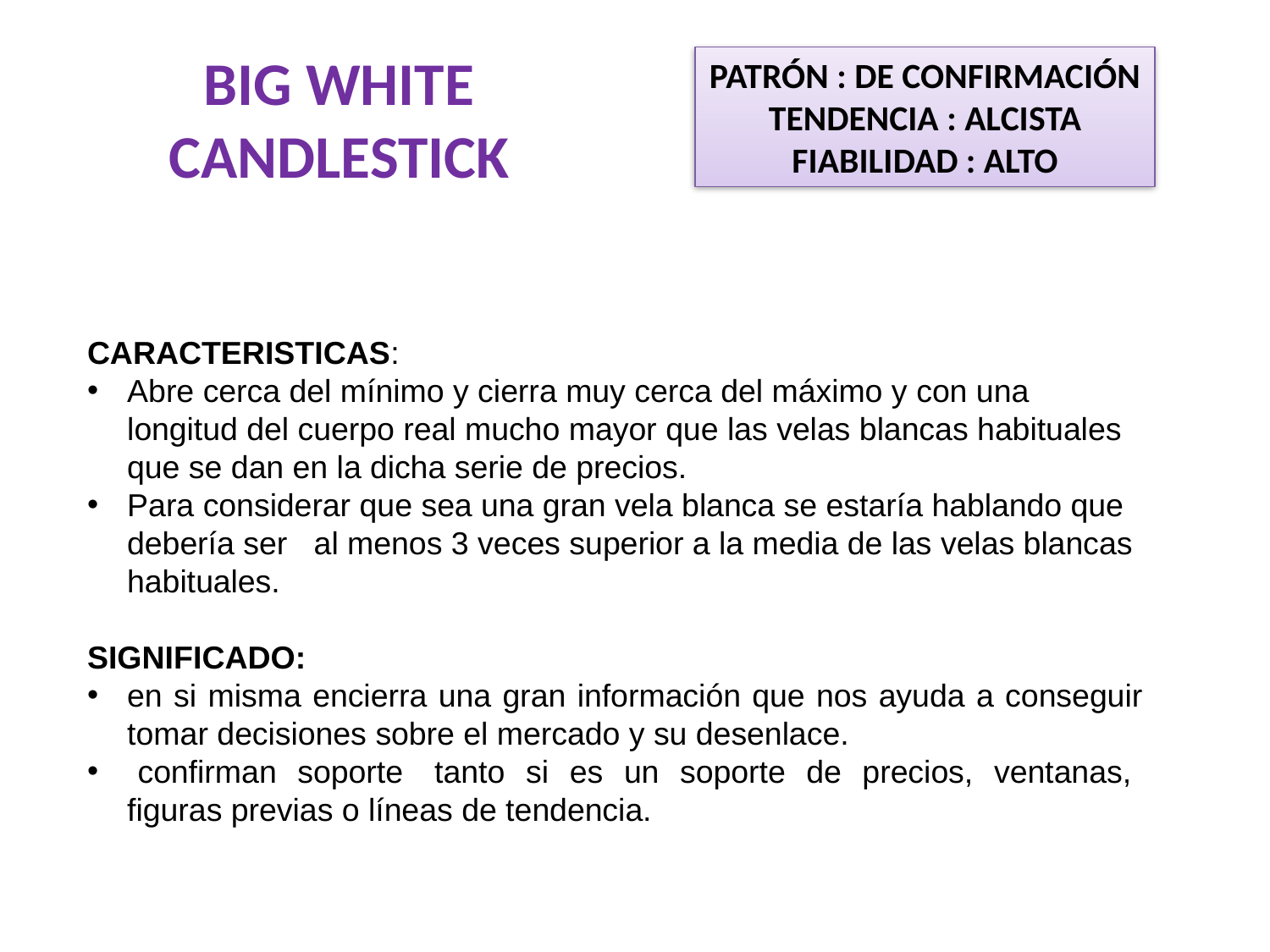

# BIG WHITE CANDLESTICK
PATRÓN : DE CONFIRMACIÓN
TENDENCIA : ALCISTA
FIABILIDAD : ALTO
CARACTERISTICAS:
Abre cerca del mínimo y cierra muy cerca del máximo y con una longitud del cuerpo real mucho mayor que las velas blancas habituales que se dan en la dicha serie de precios.
Para considerar que sea una gran vela blanca se estaría hablando que debería ser   al menos 3 veces superior a la media de las velas blancas habituales.

SIGNIFICADO:
en si misma encierra una gran información que nos ayuda a conseguir tomar decisiones sobre el mercado y su desenlace.
 confirman  soporte   tanto  si  es  un  soporte  de  precios,  ventanas,  figuras previas o líneas de tendencia.